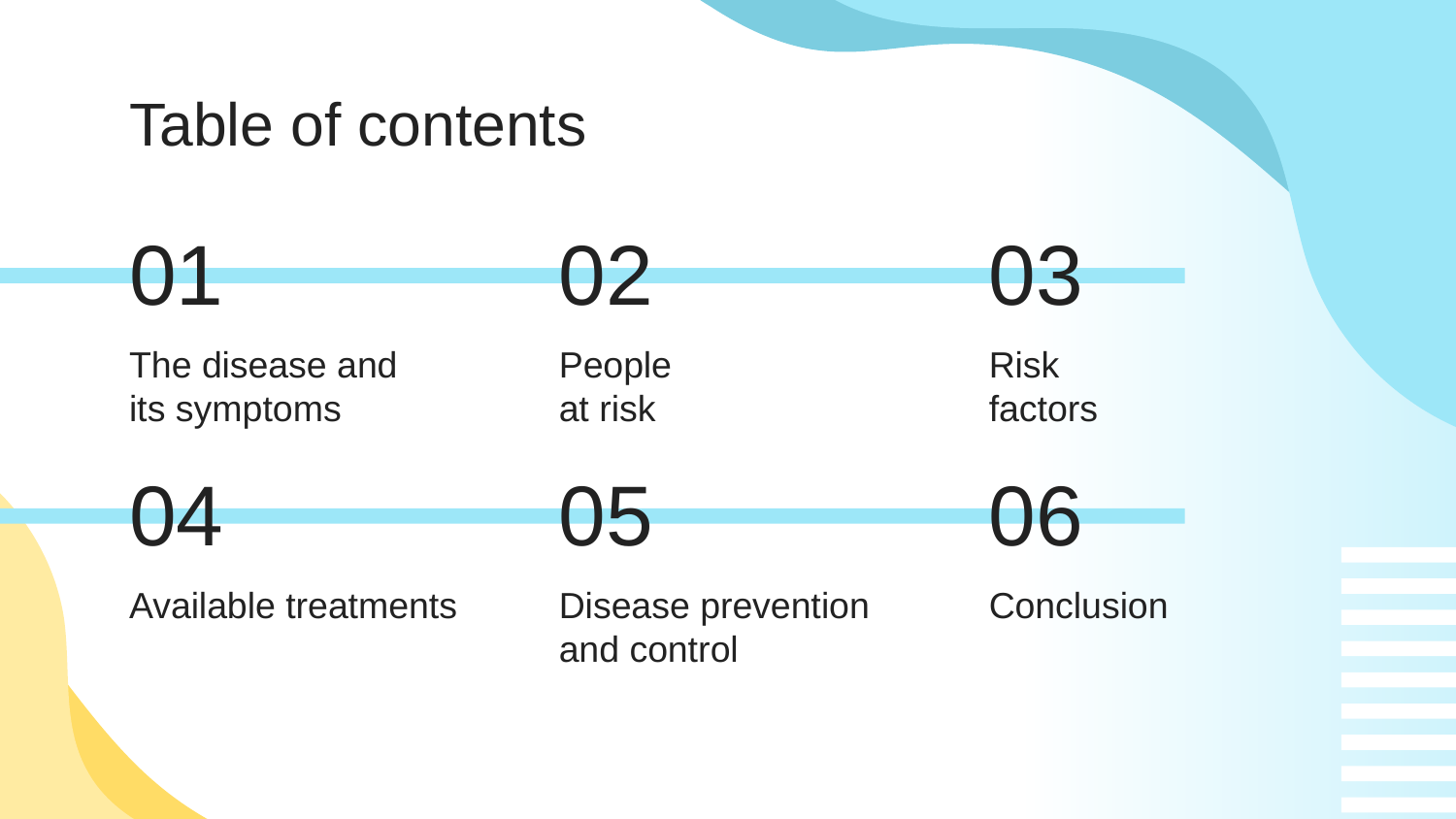

# Table of contents
01
02
03

The disease and
its symptoms
People
at risk
Risk
factors
04
05
06

Available treatments
Disease prevention and control
Conclusion